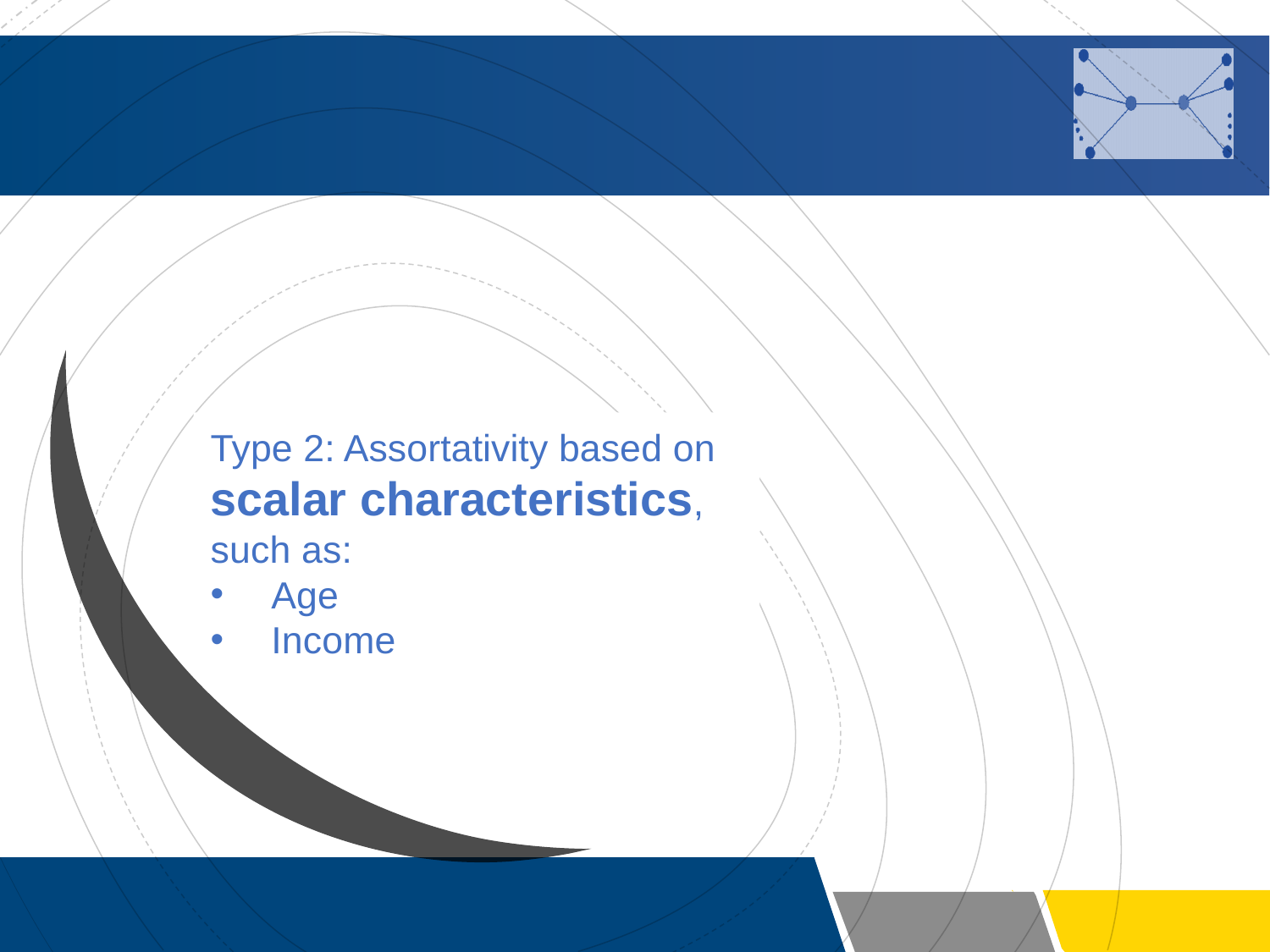

Type 2: Assortativity based on
scalar characteristics,
such as:
Age
Income